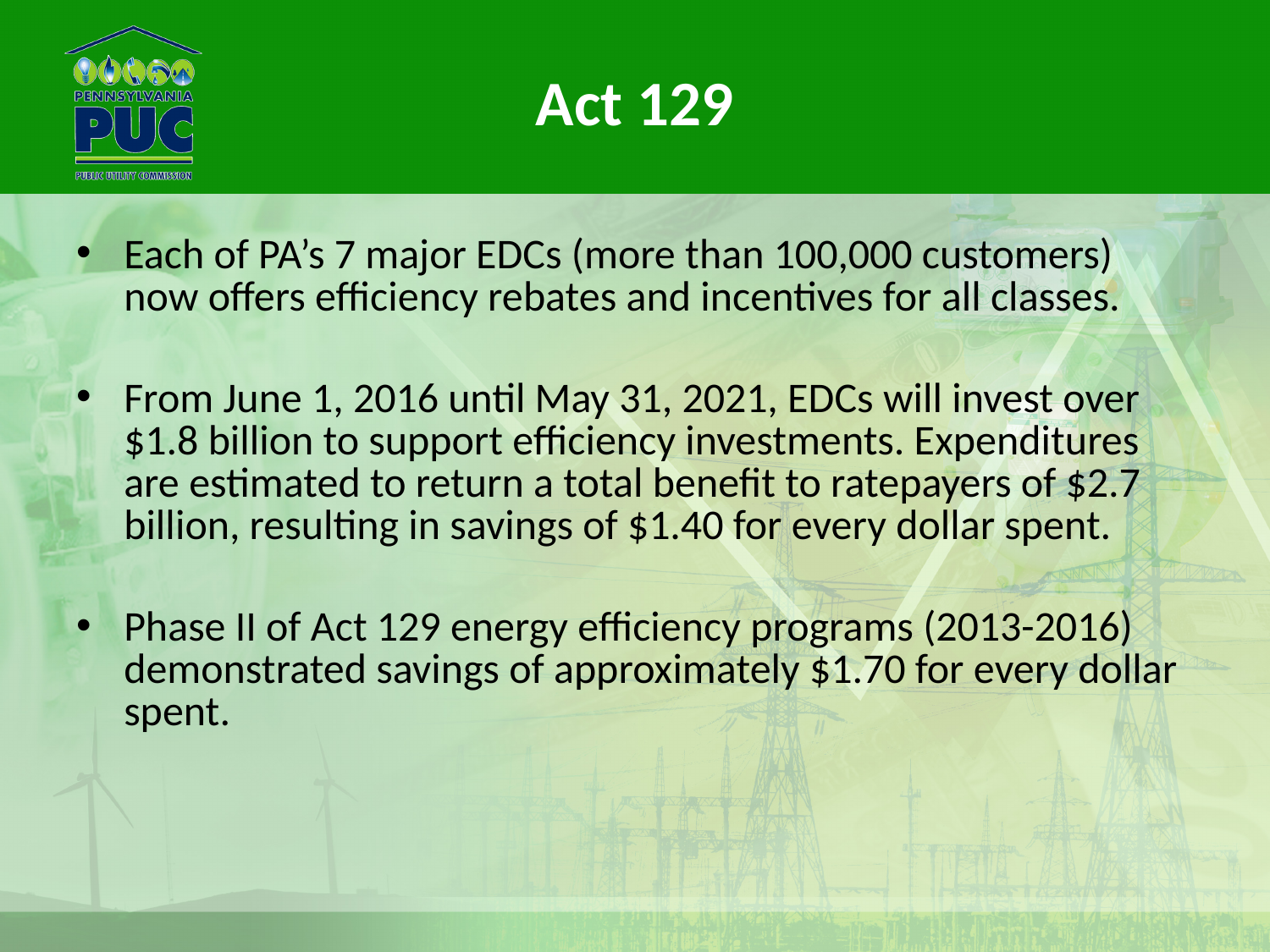

# Act 129
Each of PA’s 7 major EDCs (more than 100,000 customers) now offers efficiency rebates and incentives for all classes.

From June 1, 2016 until May 31, 2021, EDCs will invest over $1.8 billion to support efficiency investments. Expenditures are estimated to return a total benefit to ratepayers of $2.7 billion, resulting in savings of $1.40 for every dollar spent.

Phase II of Act 129 energy efficiency programs (2013-2016) demonstrated savings of approximately $1.70 for every dollar spent.